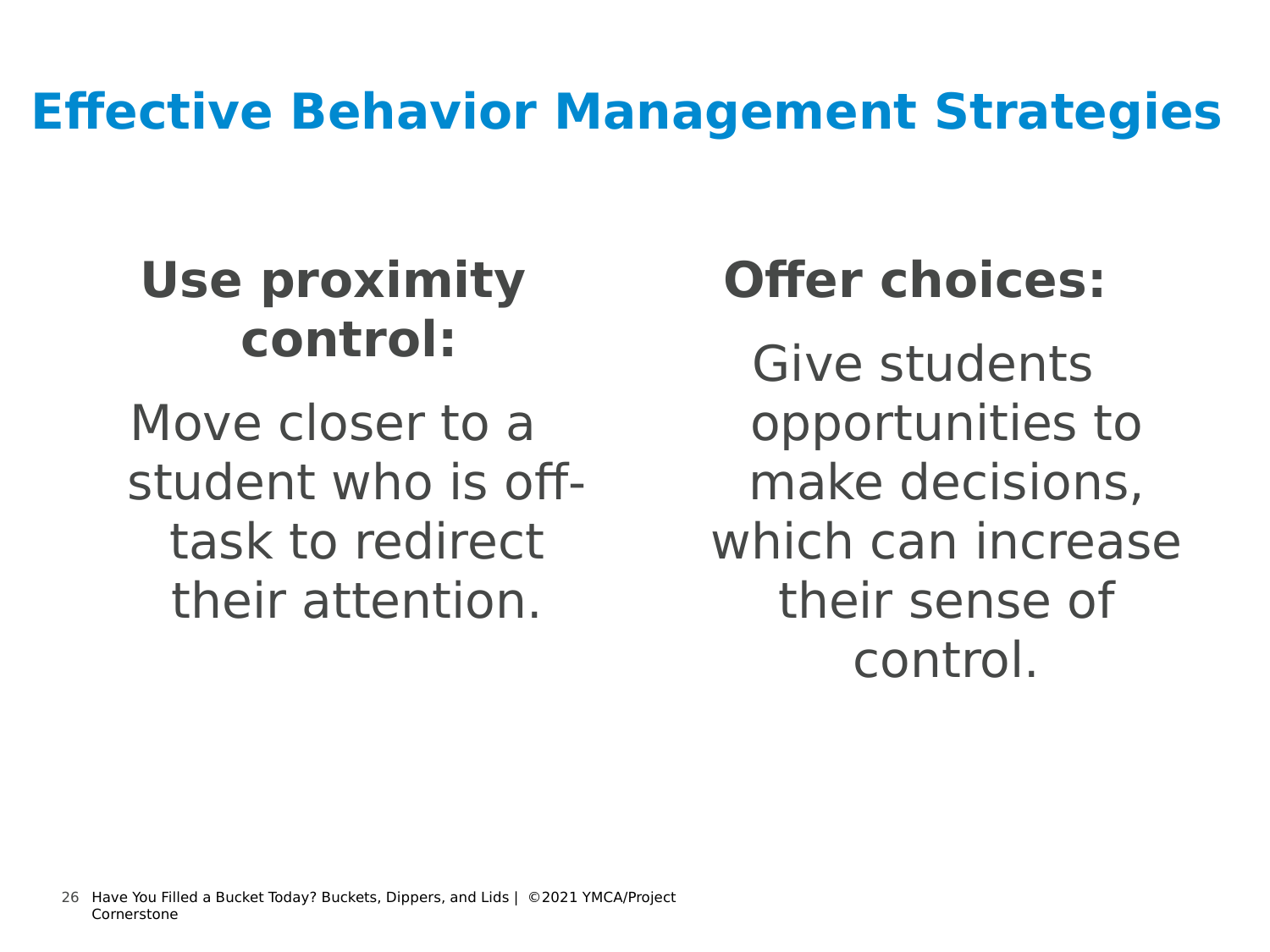

# Effective Behavior Management Strategies
Use proximity control:
Move closer to a student who is off-task to redirect their attention.
Offer choices:
Give students opportunities to make decisions, which can increase their sense of control.
26
Have You Filled a Bucket Today? Buckets, Dippers, and Lids |  ©2021 YMCA/Project Cornerstone